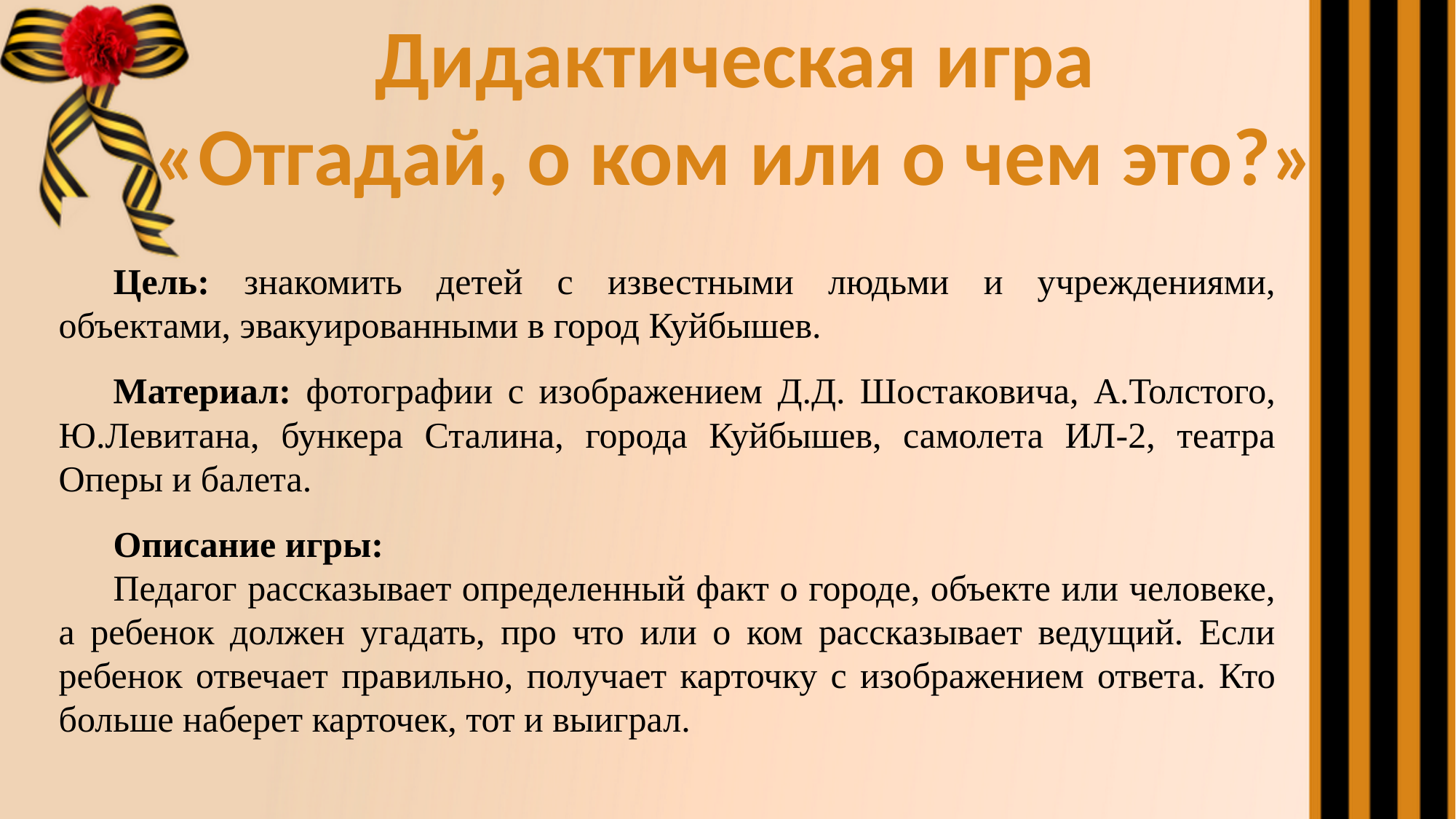

Дидактическая игра
«Отгадай, о ком или о чем это?»
Цель: знакомить детей с известными людьми и учреждениями, объектами, эвакуированными в город Куйбышев.

Материал: фотографии с изображением Д.Д. Шостаковича, А.Толстого, Ю.Левитана, бункера Сталина, города Куйбышев, самолета ИЛ-2, театра Оперы и балета.

Описание игры:
Педагог рассказывает определенный факт о городе, объекте или человеке, а ребенок должен угадать, про что или о ком рассказывает ведущий. Если ребенок отвечает правильно, получает карточку с изображением ответа. Кто больше наберет карточек, тот и выиграл.